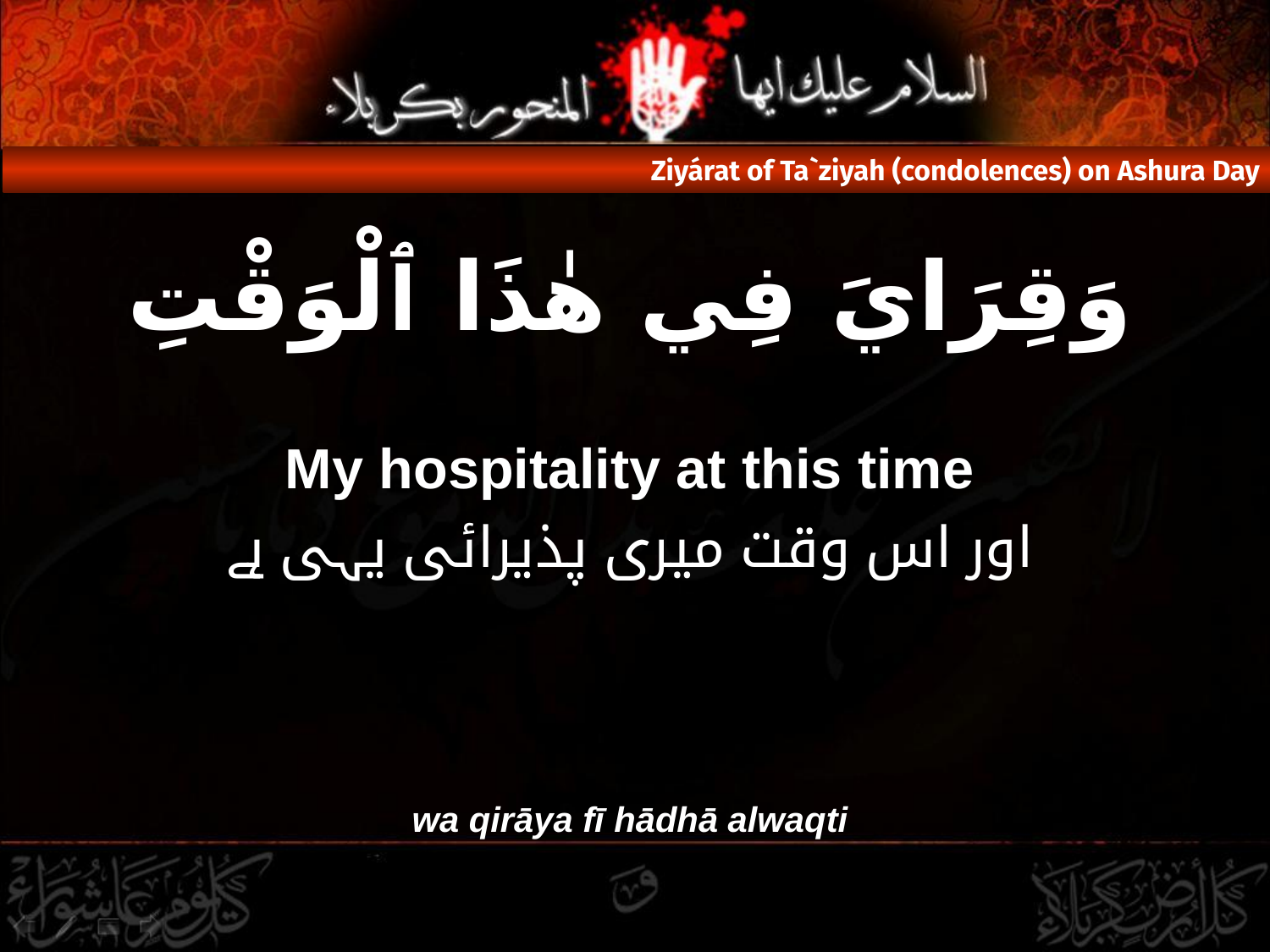

Ziyárat of Ta`ziyah (condolences) on Ashura Day
# وَقِرَايَ فِي هٰذَا ٱلْوَقْتِ
My hospitality at this time
اور اس وقت میری پذیرائی یہی ہے
wa qirāya fī hādhā alwaqti